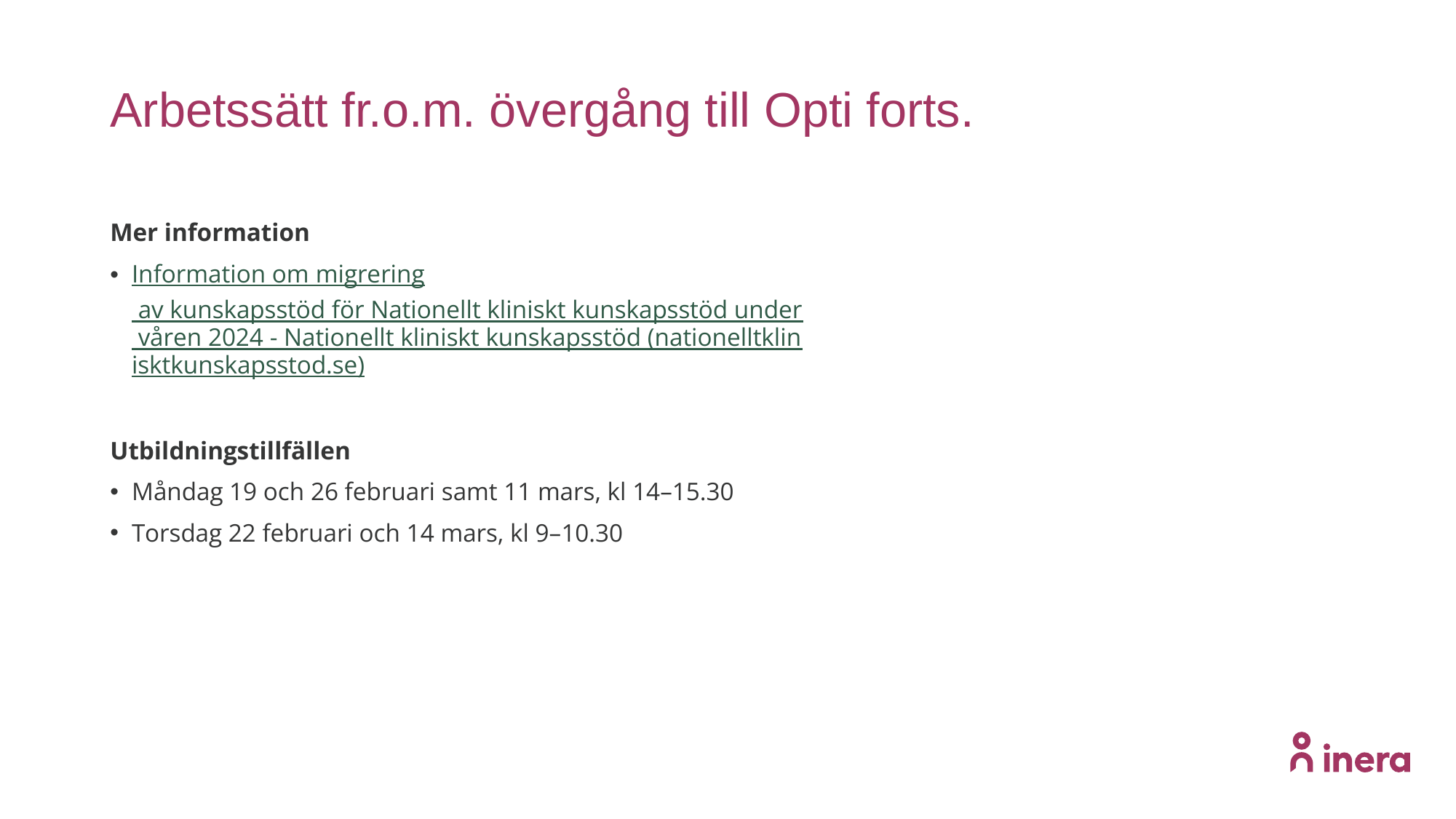

# Arbetssätt fr.o.m. övergång till Opti forts.

Mer information
Information om migrering av kunskapsstöd för Nationellt kliniskt kunskapsstöd under våren 2024 - Nationellt kliniskt kunskapsstöd (nationelltklinisktkunskapsstod.se)

Utbildningstillfällen
Måndag 19 och 26 februari samt 11 mars, kl 14–15.30
Torsdag 22 februari och 14 mars, kl 9–10.30